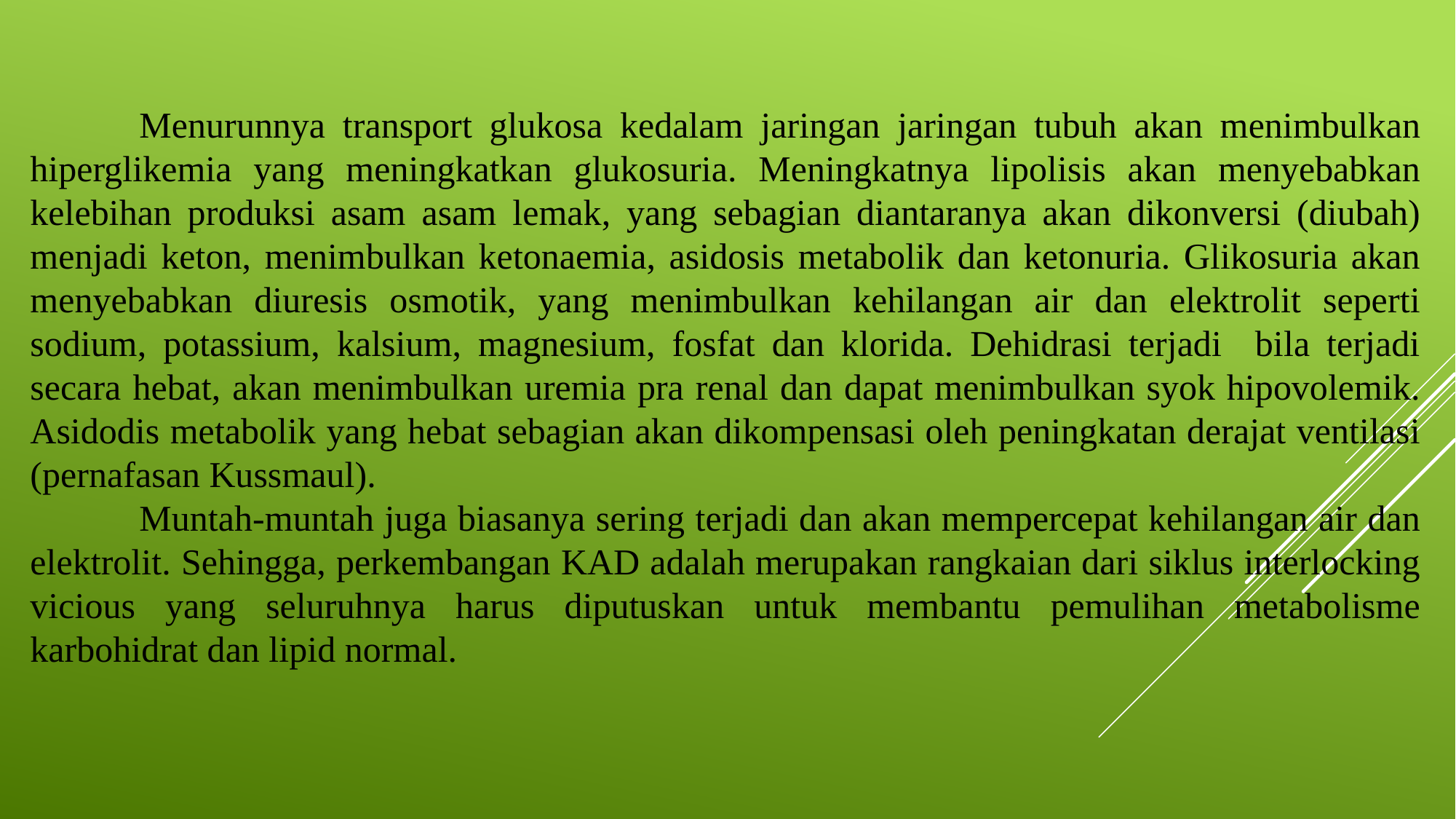

Menurunnya transport glukosa kedalam jaringan jaringan tubuh akan menimbulkan hiperglikemia yang meningkatkan glukosuria. Meningkatnya lipolisis akan menyebabkan kelebihan produksi asam asam lemak, yang sebagian diantaranya akan dikonversi (diubah) menjadi keton, menimbulkan ketonaemia, asidosis metabolik dan ketonuria. Glikosuria akan menyebabkan diuresis osmotik, yang menimbulkan kehilangan air dan elektrolit seperti sodium, potassium, kalsium, magnesium, fosfat dan klorida. Dehidrasi terjadi  bila terjadi secara hebat, akan menimbulkan uremia pra renal dan dapat menimbulkan syok hipovolemik. Asidodis metabolik yang hebat sebagian akan dikompensasi oleh peningkatan derajat ventilasi (pernafasan Kussmaul).
	Muntah-muntah juga biasanya sering terjadi dan akan mempercepat kehilangan air dan elektrolit. Sehingga, perkembangan KAD adalah merupakan rangkaian dari siklus interlocking vicious yang seluruhnya harus diputuskan untuk membantu pemulihan metabolisme karbohidrat dan lipid normal.